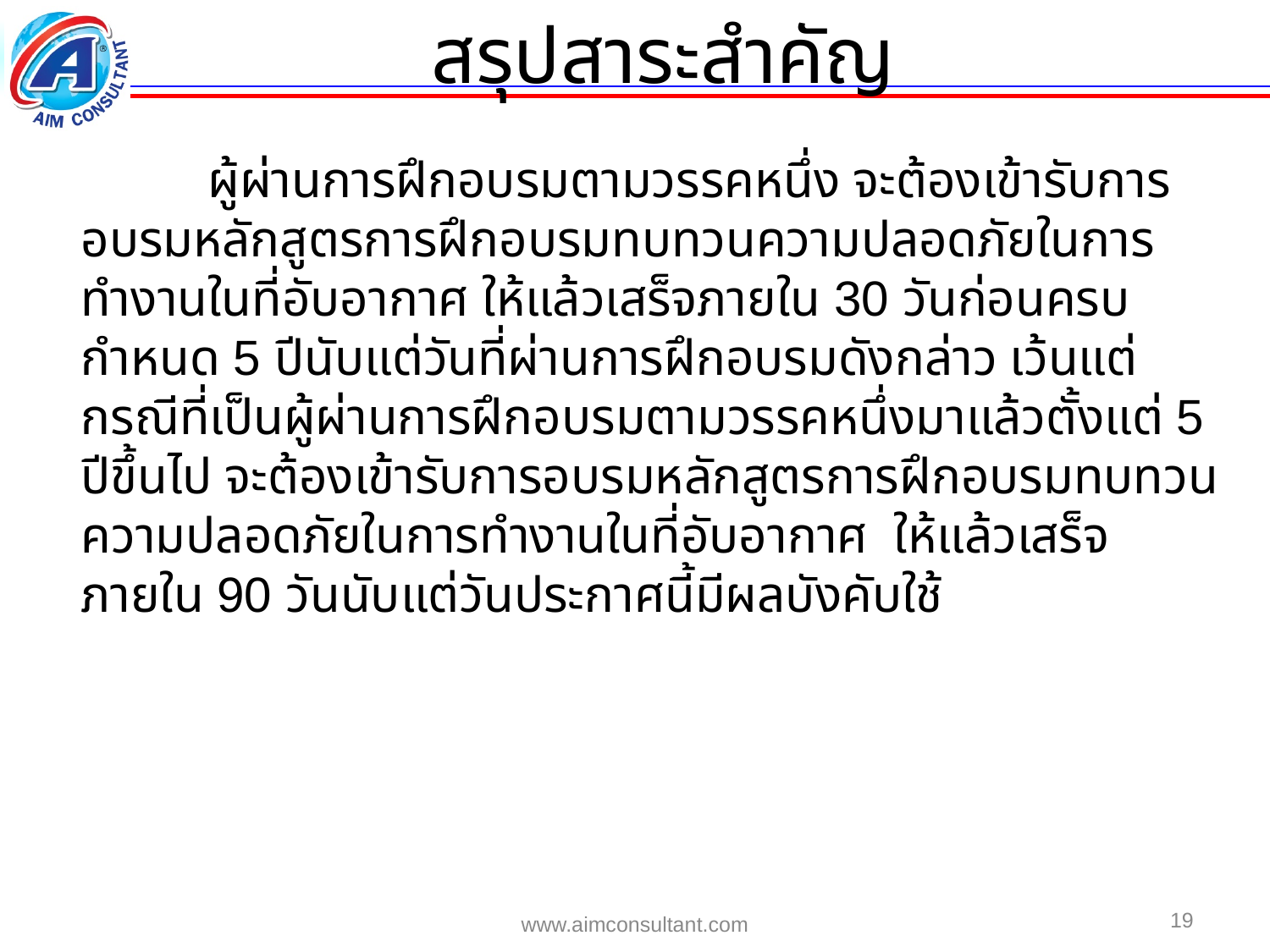

สรุปสาระสำคัญ
		ผู้ผ่านการฝึกอบรมตามวรรคหนึ่ง จะต้องเข้ารับการอบรมหลักสูตรการฝึกอบรมทบทวนความปลอดภัยในการทำงานในที่อับอากาศ ให้แล้วเสร็จภายใน 30 วันก่อนครบกำหนด 5 ปีนับแต่วันที่ผ่านการฝึกอบรมดังกล่าว เว้นแต่กรณีที่เป็นผู้ผ่านการฝึกอบรมตามวรรคหนึ่งมาแล้วตั้งแต่ 5 ปีขึ้นไป จะต้องเข้ารับการอบรมหลักสูตรการฝึกอบรมทบทวนความปลอดภัยในการทำงานในที่อับอากาศ  ให้แล้วเสร็จภายใน 90 วันนับแต่วันประกาศนี้มีผลบังคับใช้
19
www.aimconsultant.com